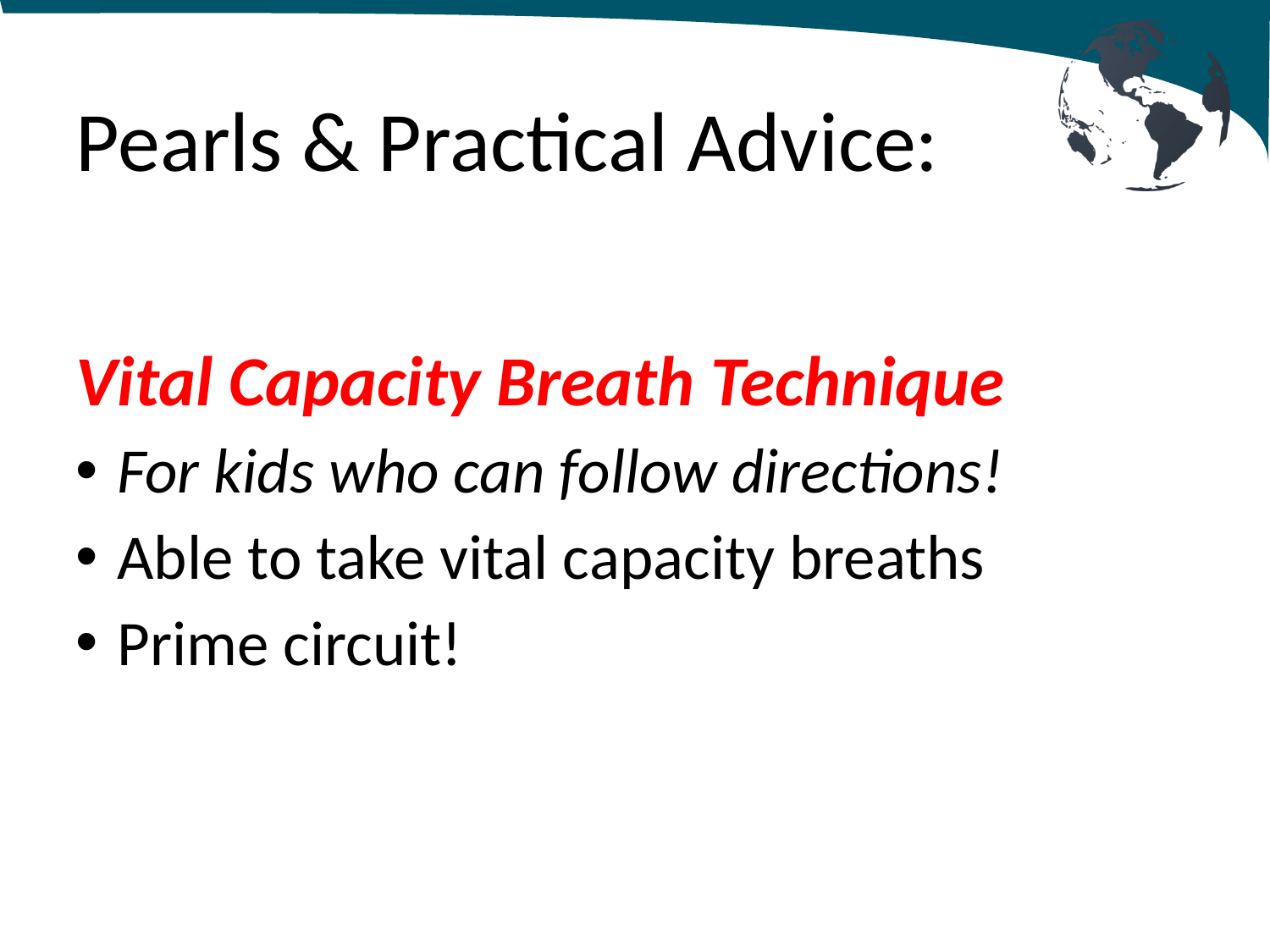

# Pearls & Practical Advice:
Vital Capacity Breath Technique
For kids who can follow directions!
Able to take vital capacity breaths
Prime circuit!